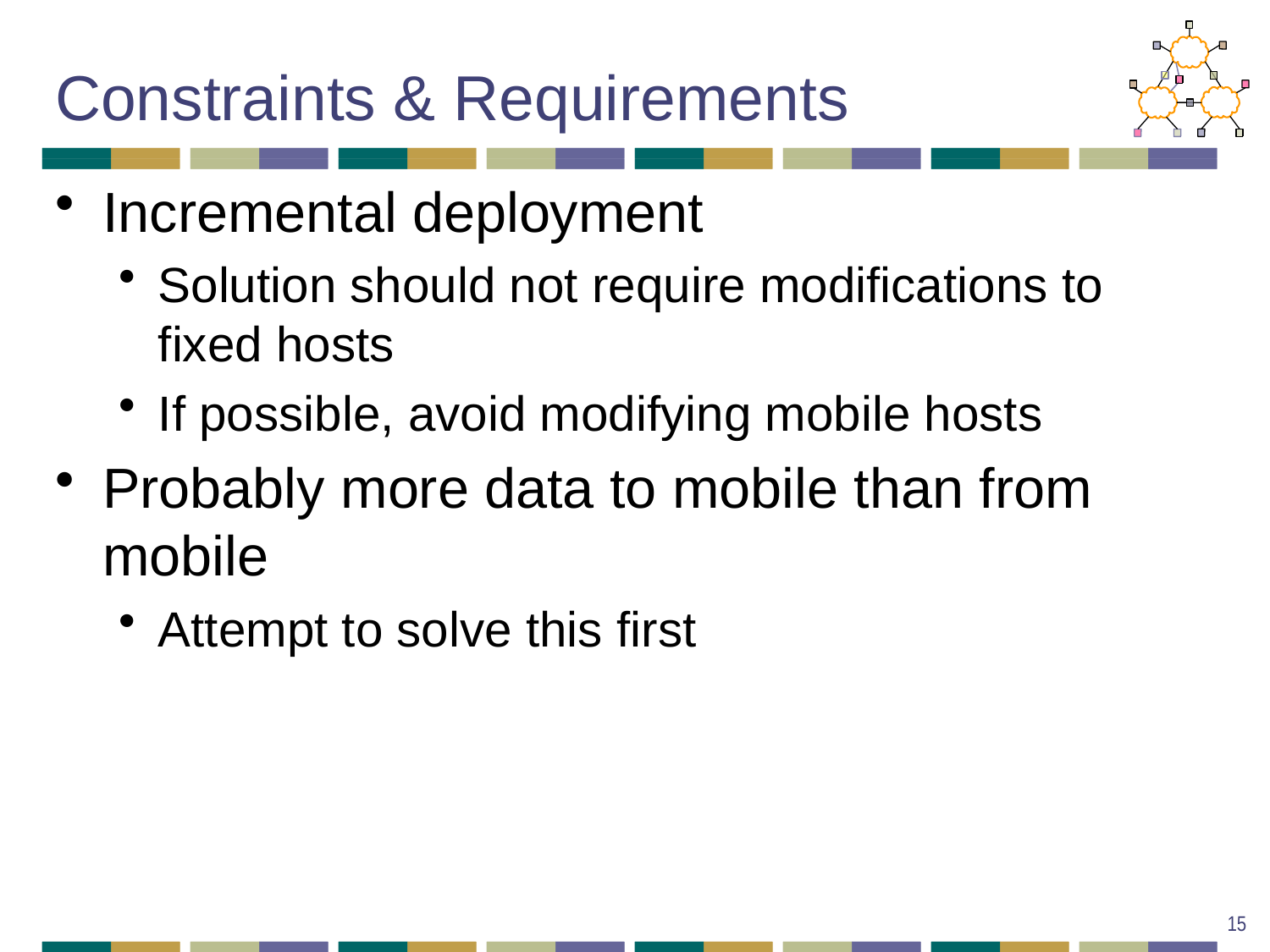

# Constraints & Requirements
Incremental deployment
Solution should not require modifications to fixed hosts
If possible, avoid modifying mobile hosts
Probably more data to mobile than from mobile
Attempt to solve this first

15